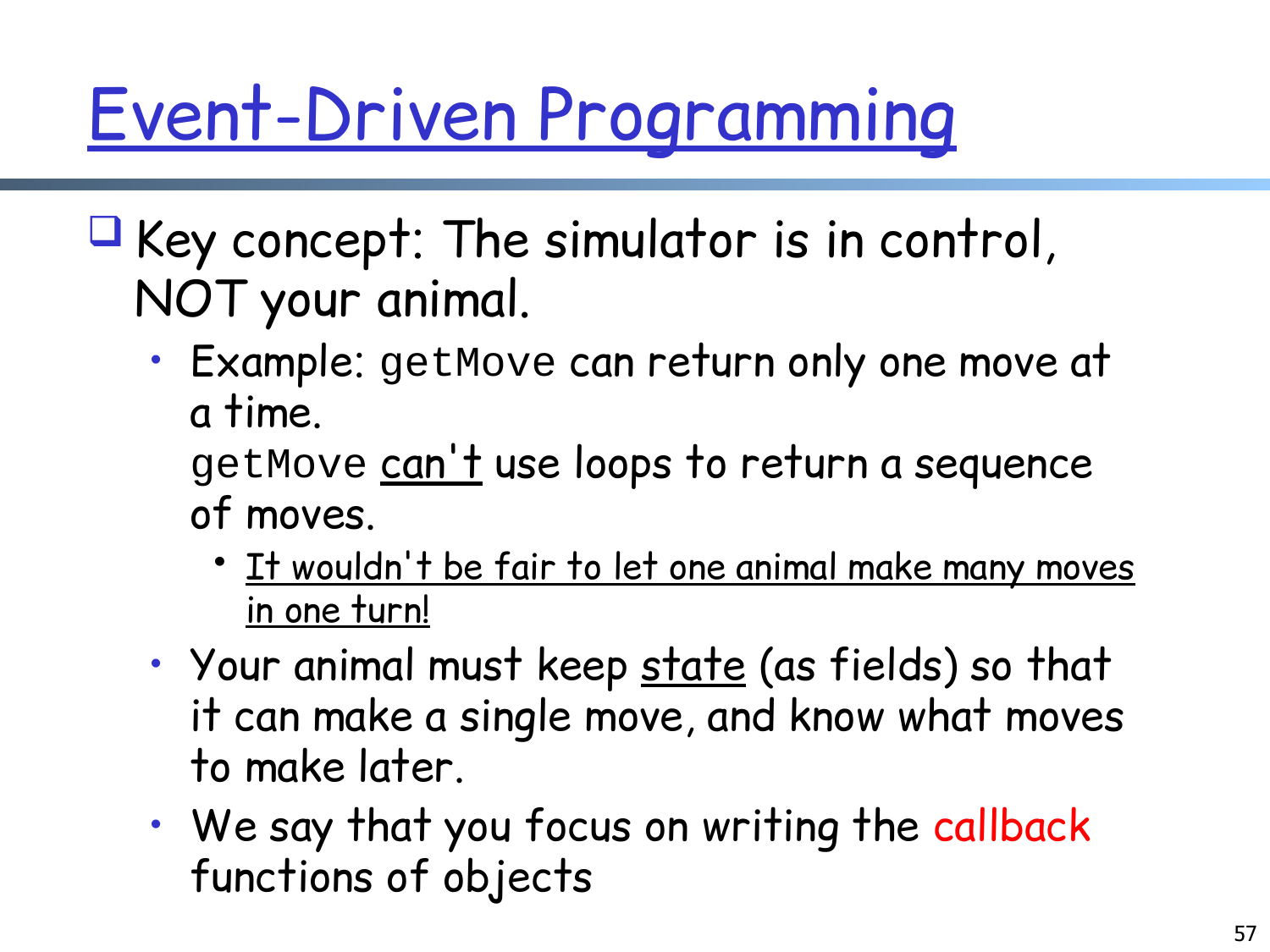

# Event-Driven Programming
Key concept: The simulator is in control, NOT your animal.
Example: getMove can return only one move at a time.
getMove can't use loops to return a sequence of moves.
It wouldn't be fair to let one animal make many moves in one turn!
Your animal must keep state (as fields) so that it can make a single move, and know what moves to make later.
We say that you focus on writing the callback functions of objects
57